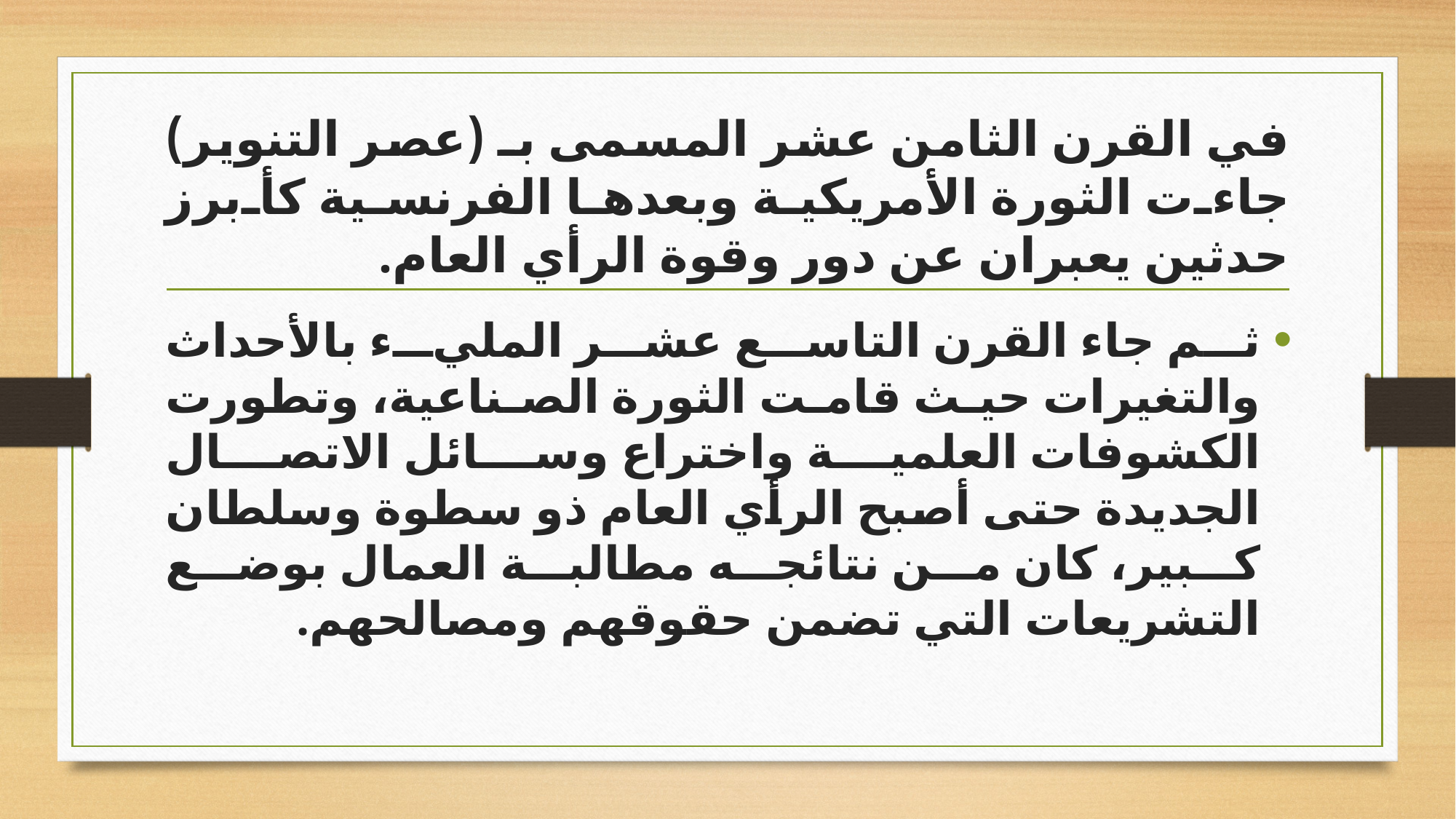

# في القرن الثامن عشر المسمى بـ (عصر التنوير) جاءت الثورة الأمريكية وبعدها الفرنسية كأبرز حدثين يعبران عن دور وقوة الرأي العام.
ثم جاء القرن التاسع عشر المليء بالأحداث والتغيرات حيث قامت الثورة الصناعية، وتطورت الكشوفات العلمية واختراع وسائل الاتصال الجديدة حتى أصبح الرأي العام ذو سطوة وسلطان كبير، كان من نتائجه مطالبة العمال بوضع التشريعات التي تضمن حقوقهم ومصالحهم.